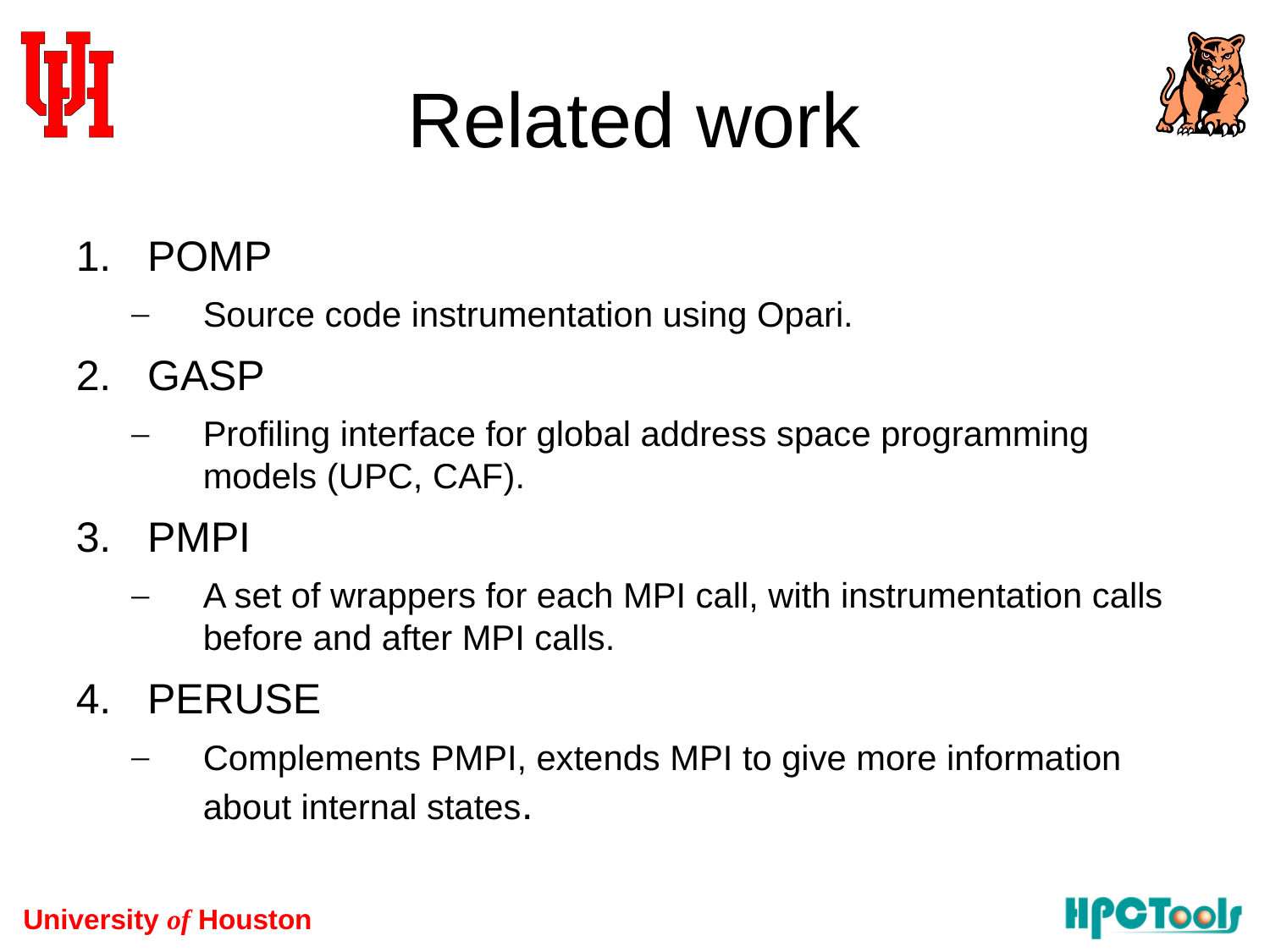

# Related work
POMP
Source code instrumentation using Opari.
GASP
Profiling interface for global address space programming models (UPC, CAF).
PMPI
A set of wrappers for each MPI call, with instrumentation calls before and after MPI calls.
PERUSE
Complements PMPI, extends MPI to give more information about internal states.